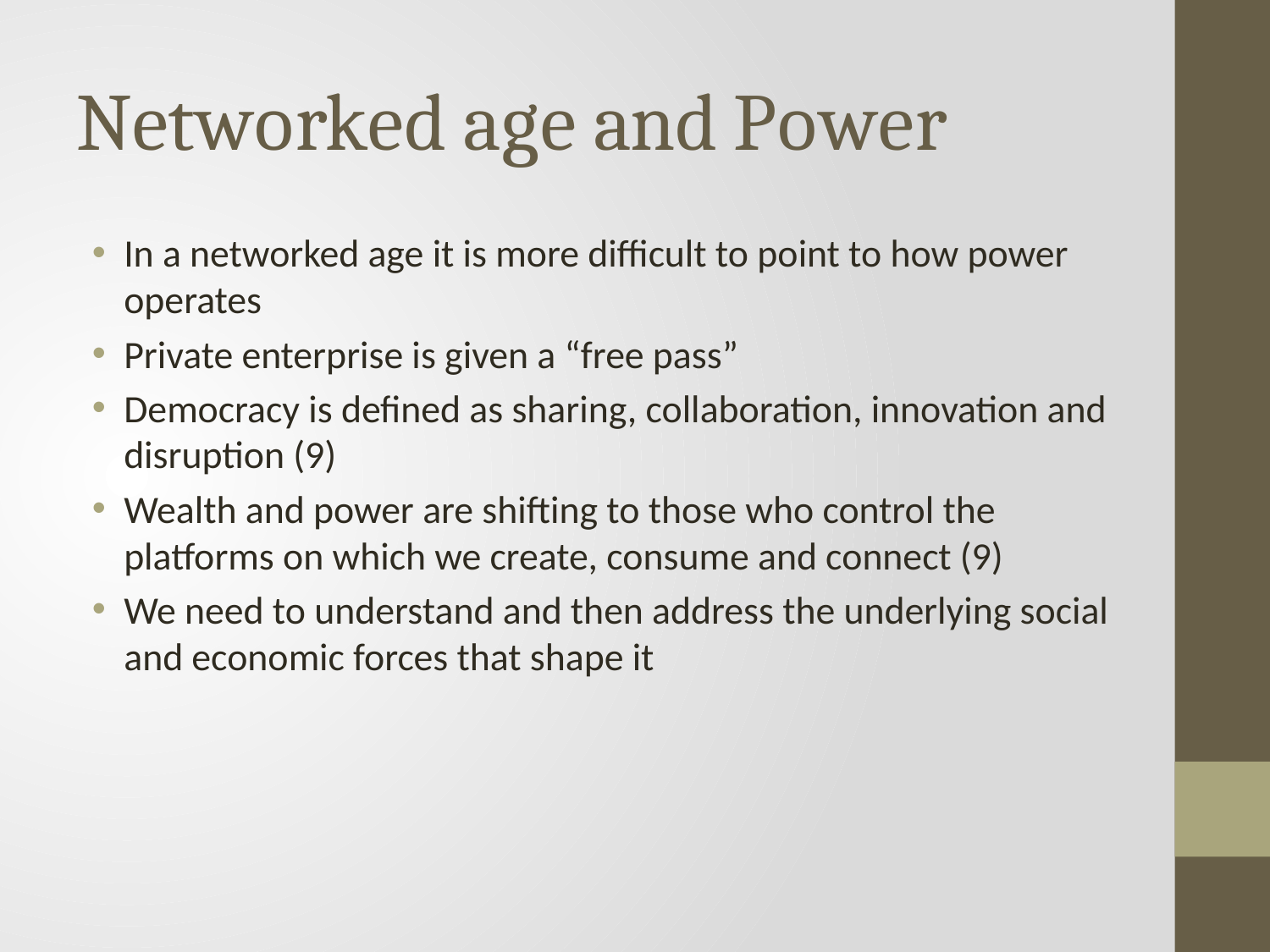

# Networked age and Power
In a networked age it is more difficult to point to how power operates
Private enterprise is given a “free pass”
Democracy is defined as sharing, collaboration, innovation and disruption (9)
Wealth and power are shifting to those who control the platforms on which we create, consume and connect (9)
We need to understand and then address the underlying social and economic forces that shape it